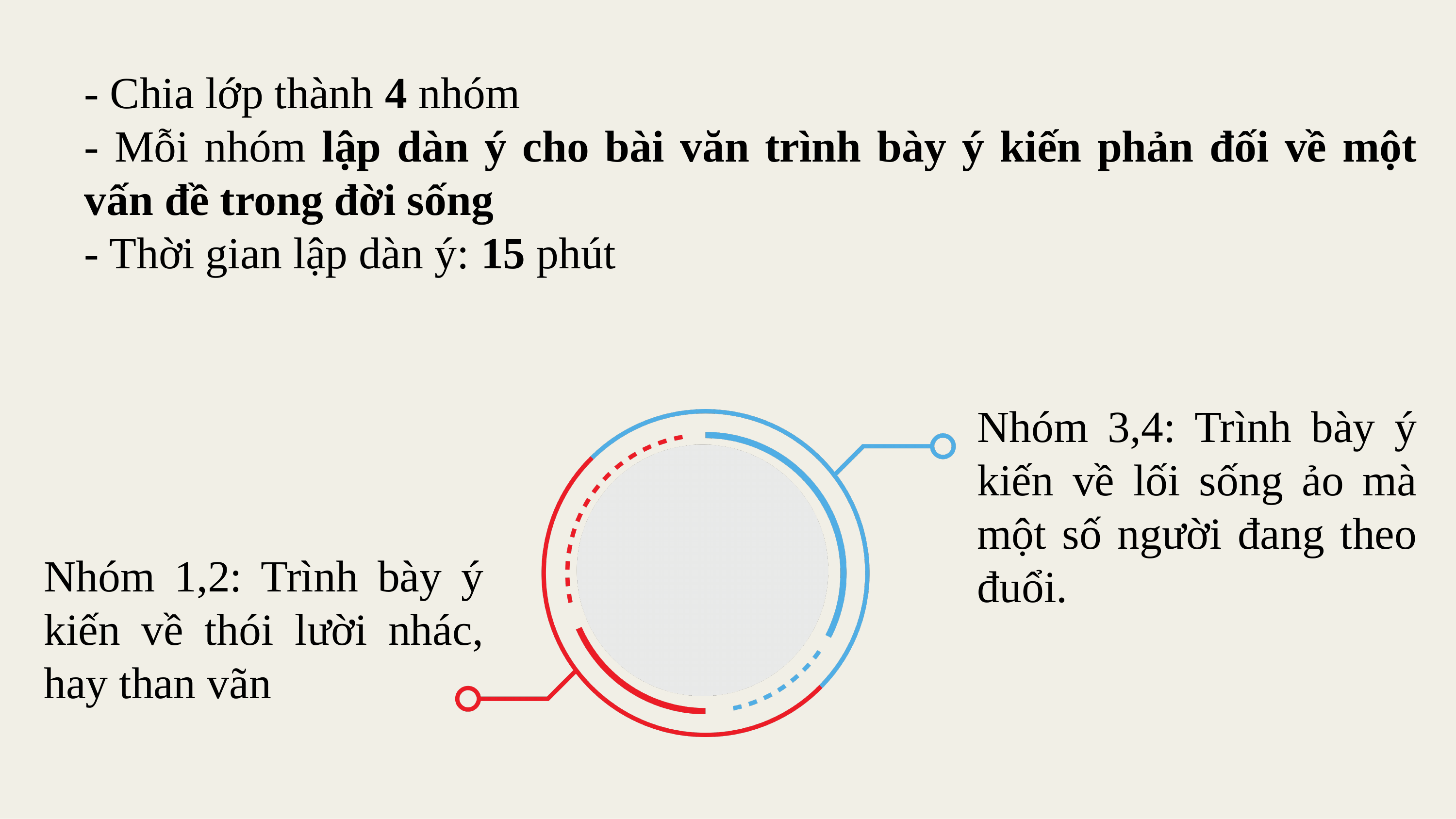

- Chia lớp thành 4 nhóm
- Mỗi nhóm lập dàn ý cho bài văn trình bày ý kiến phản đối về một vấn đề trong đời sống
- Thời gian lập dàn ý: 15 phút
Nhóm 3,4: Trình bày ý kiến về lối sống ảo mà một số người đang theo đuổi.

Nhóm 1,2: Trình bày ý kiến về thói lười nhác, hay than vãn